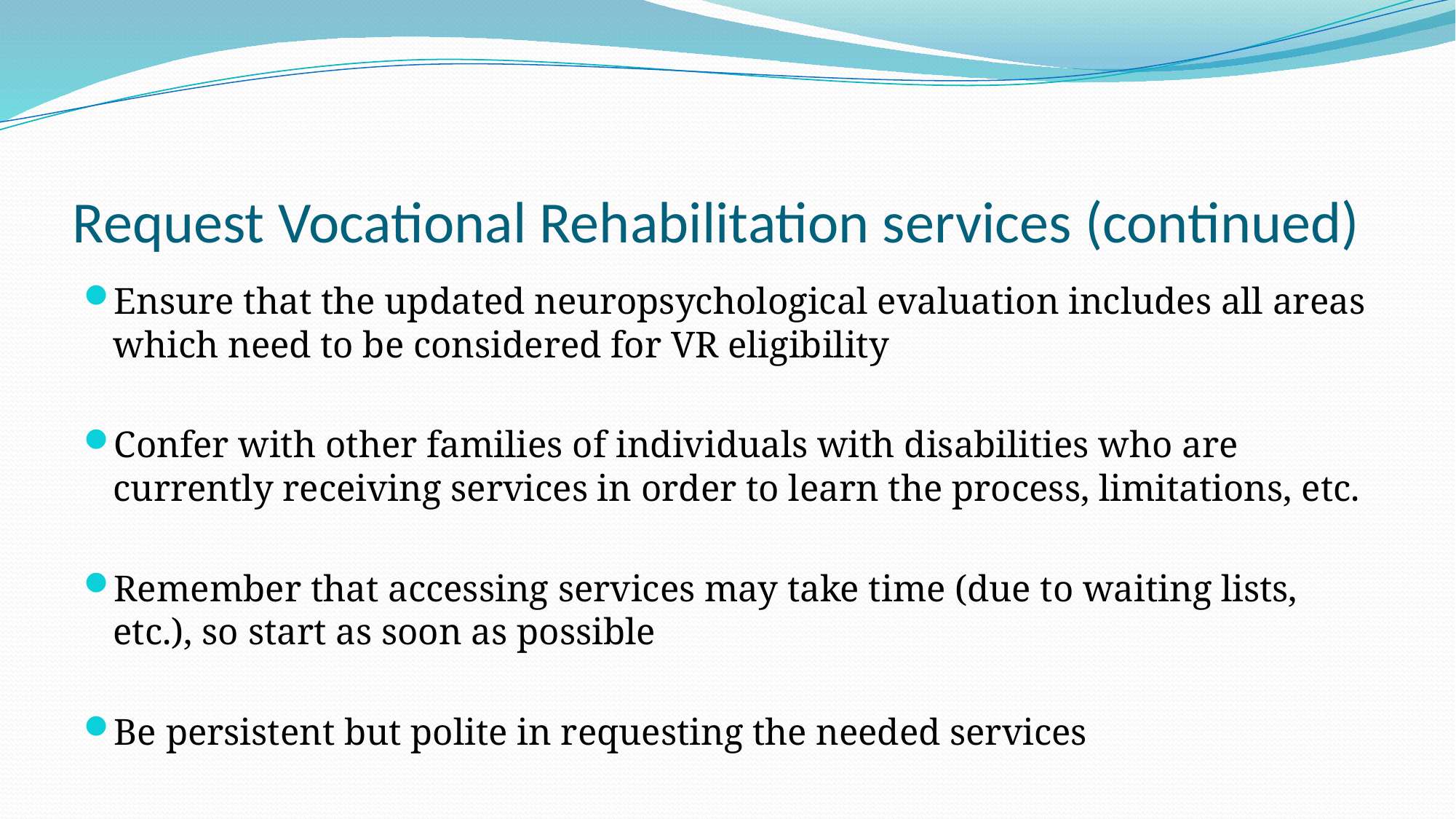

# Request Vocational Rehabilitation services (continued)
Ensure that the updated neuropsychological evaluation includes all areas which need to be considered for VR eligibility

Confer with other families of individuals with disabilities who are currently receiving services in order to learn the process, limitations, etc.

Remember that accessing services may take time (due to waiting lists, etc.), so start as soon as possible

Be persistent but polite in requesting the needed services